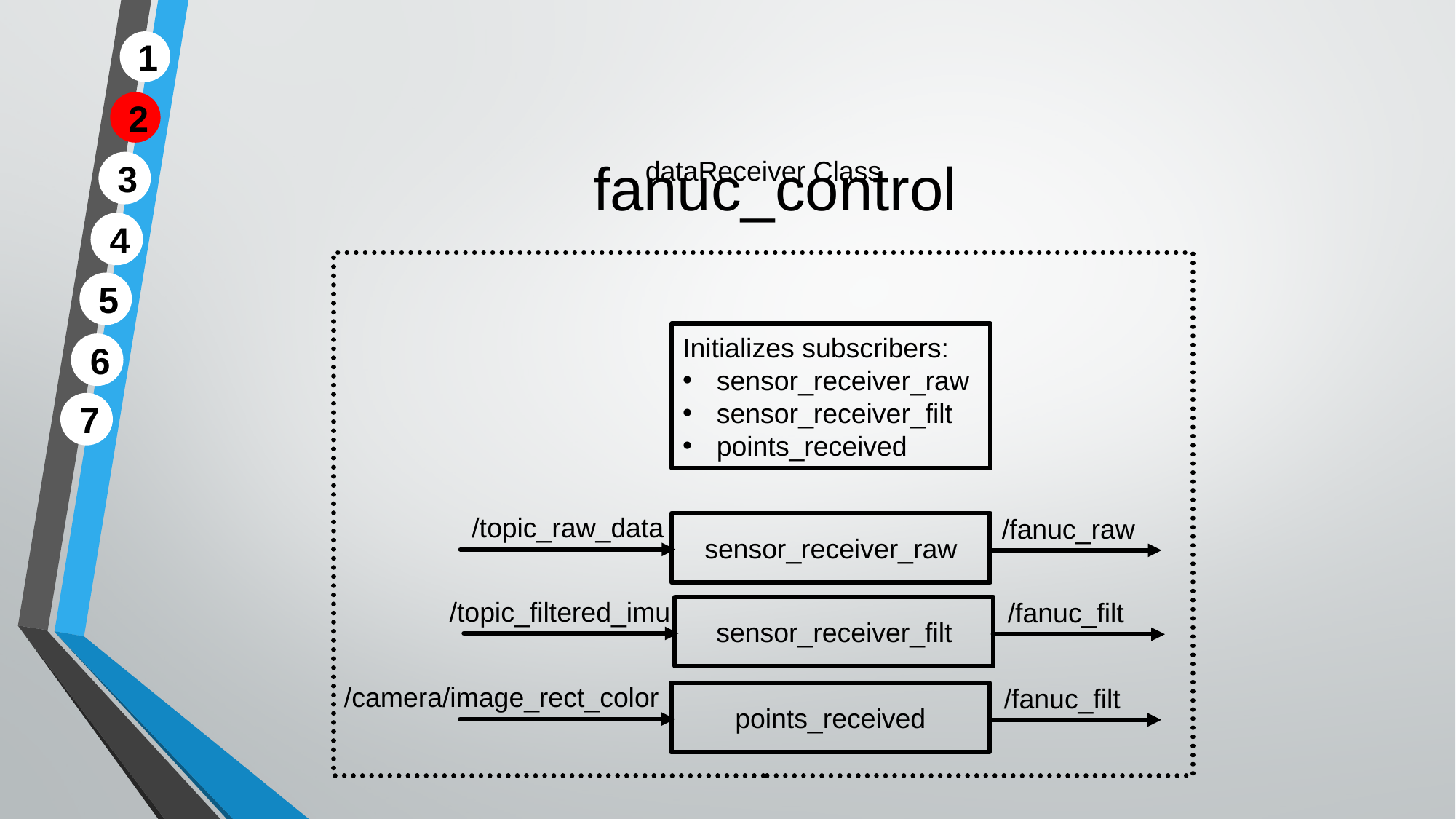

1
# fanuc_control
2
3
4
dataReceiver Class

5
Initializes subscribers:
sensor_receiver_raw
sensor_receiver_filt
points_received
6
7
/topic_raw_data
/fanuc_raw
sensor_receiver_raw
/topic_filtered_imu
/fanuc_filt
sensor_receiver_filt
/camera/image_rect_color
/fanuc_filt
points_received